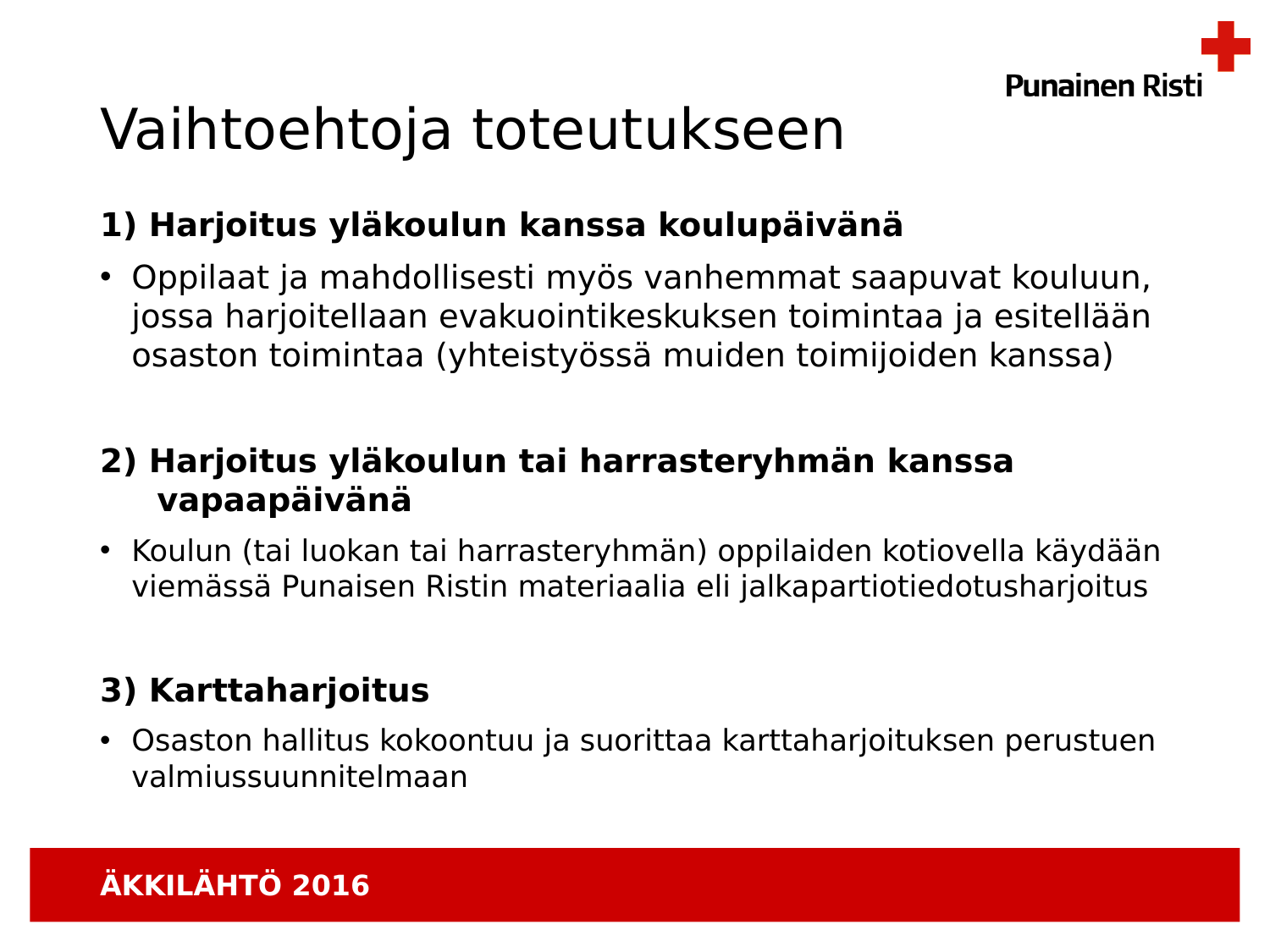

# Vaihtoehtoja toteutukseen
1) Harjoitus yläkoulun kanssa koulupäivänä
Oppilaat ja mahdollisesti myös vanhemmat saapuvat kouluun, jossa harjoitellaan evakuointikeskuksen toimintaa ja esitellään osaston toimintaa (yhteistyössä muiden toimijoiden kanssa)

2) Harjoitus yläkoulun tai harrasteryhmän kanssa
     vapaapäivänä
Koulun (tai luokan tai harrasteryhmän) oppilaiden kotiovella käydään viemässä Punaisen Ristin materiaalia eli jalkapartiotiedotusharjoitus

3) Karttaharjoitus
Osaston hallitus kokoontuu ja suorittaa karttaharjoituksen perustuen valmiussuunnitelmaan

Äkkilähtö 2016